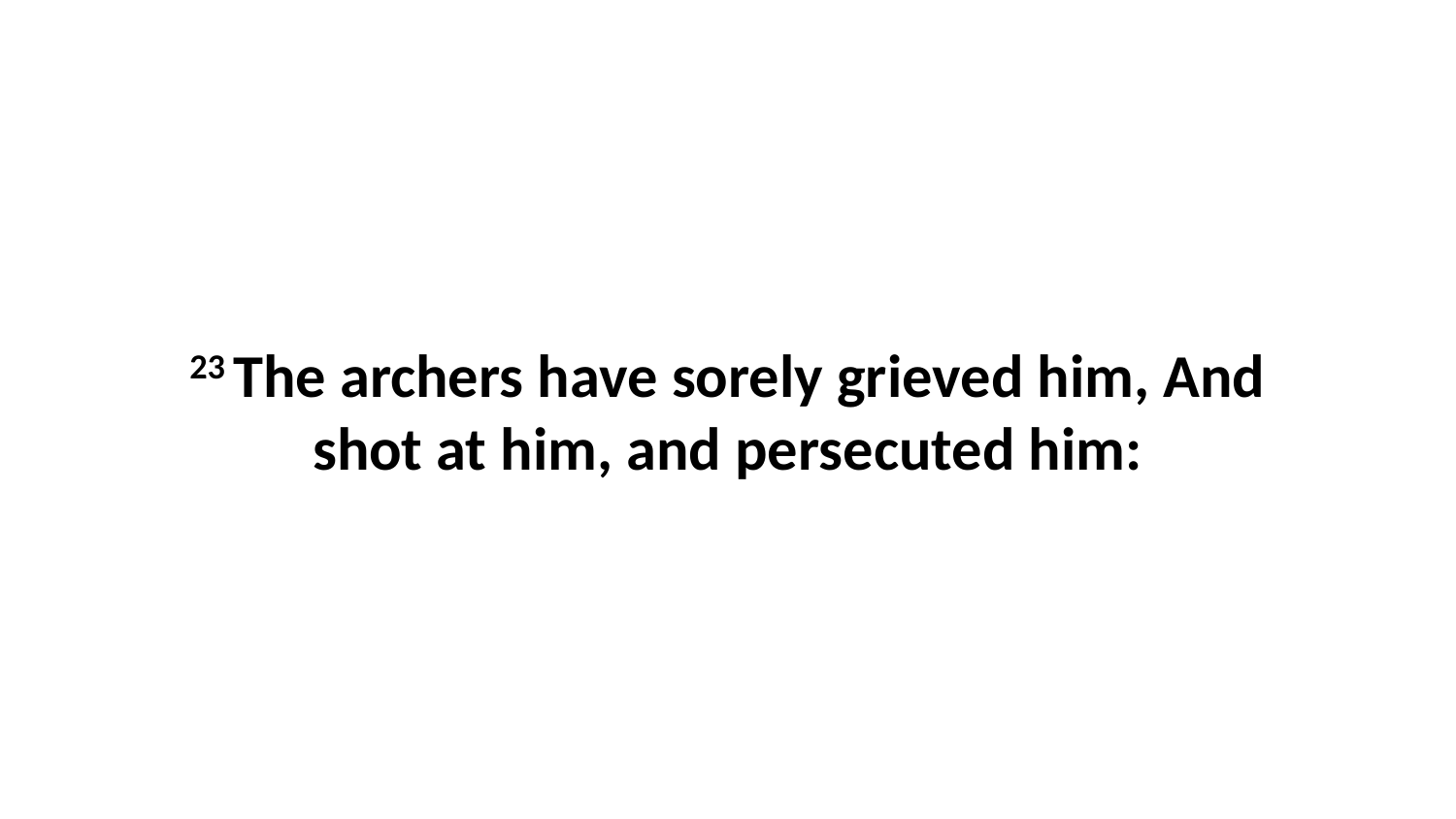

23 The archers have sorely grieved him, And shot at him, and persecuted him: